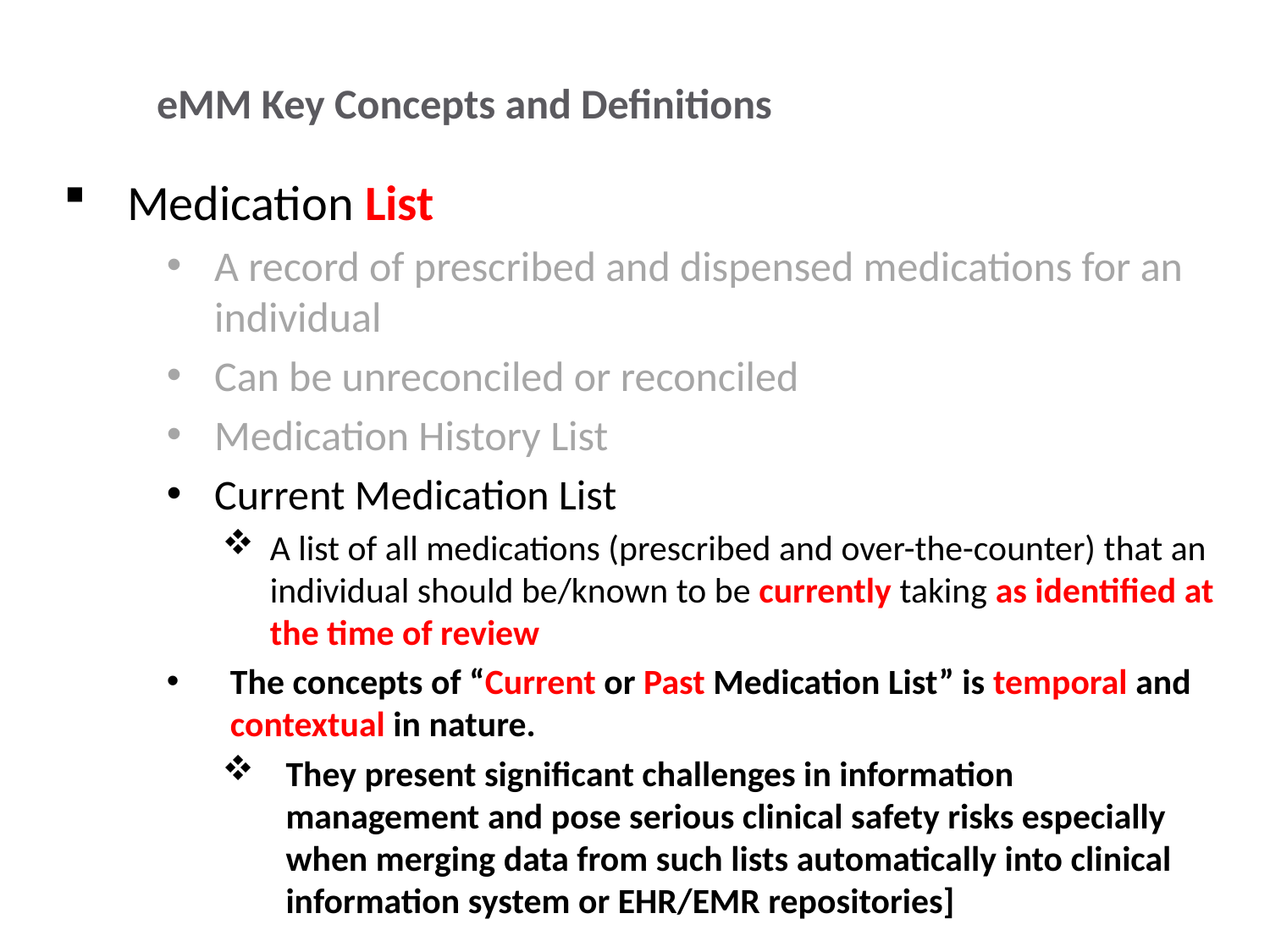

# eMM Key Concepts and Definitions
Medication List
A record of prescribed and dispensed medications for an individual
Can be unreconciled or reconciled
Medication History List
Current Medication List
A list of all medications (prescribed and over-the-counter) that an individual should be/known to be currently taking as identified at the time of review
The concepts of “Current or Past Medication List” is temporal and contextual in nature.
They present significant challenges in information management and pose serious clinical safety risks especially when merging data from such lists automatically into clinical information system or EHR/EMR repositories]